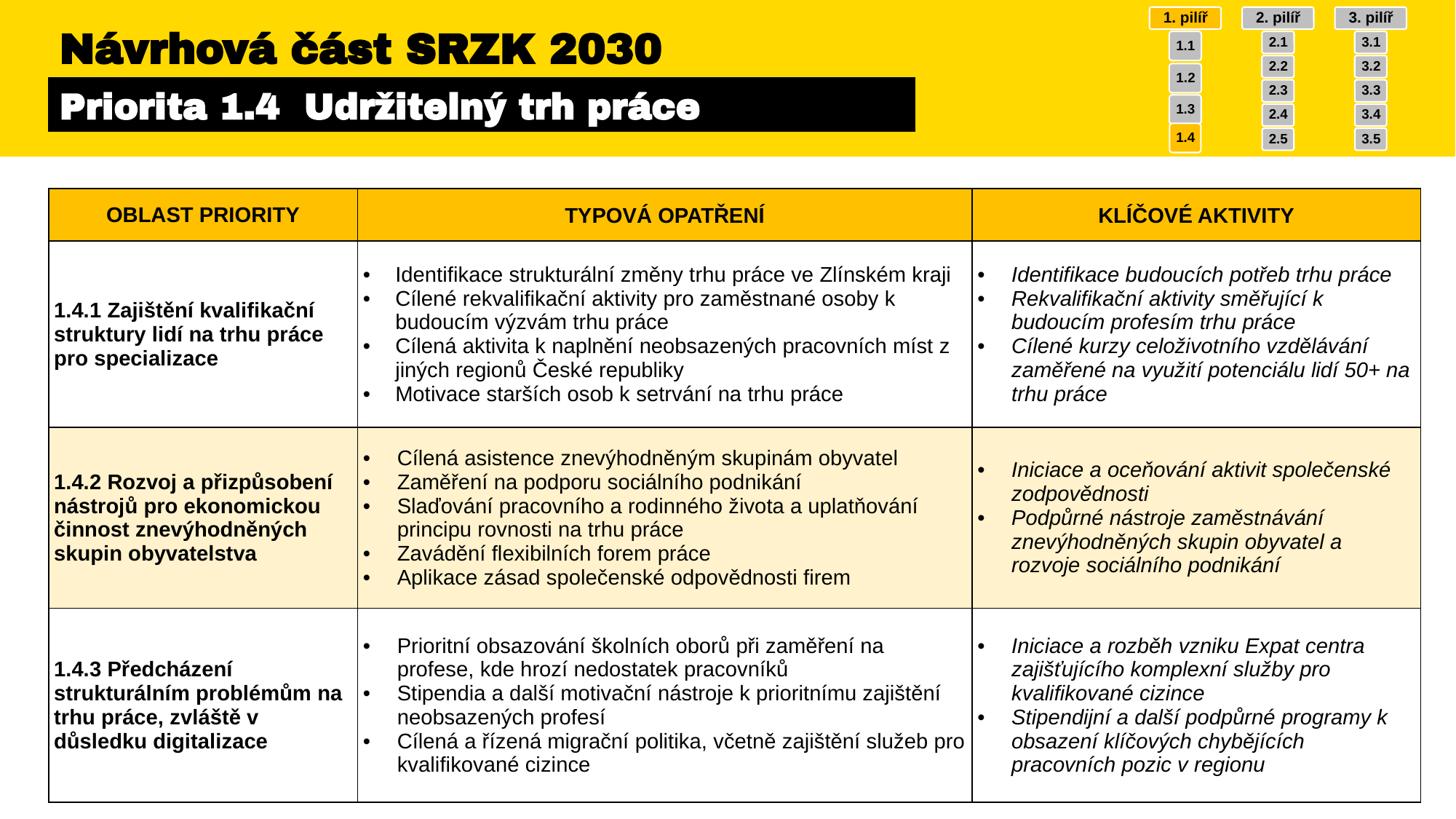

1. pilíř
1.1
1.2
1.3
1.4
2. pilíř
2.1
2.2
2.3
2.4
2.5
3. pilíř
3.1
3.2
3.3
3.4
3.5
# Návrhová část SRZK 2030
Priorita 1.4  Udržitelný trh práce
| OBLAST PRIORITY | TYPOVÁ OPATŘENÍ | KLÍČOVÉ AKTIVITY |
| --- | --- | --- |
| 1.4.1 Zajištění kvalifikační struktury lidí na trhu práce pro specializace | Identifikace strukturální změny trhu práce ve Zlínském kraji Cílené rekvalifikační aktivity pro zaměstnané osoby k budoucím výzvám trhu práce Cílená aktivita k naplnění neobsazených pracovních míst z jiných regionů České republiky Motivace starších osob k setrvání na trhu práce | Identifikace budoucích potřeb trhu práce Rekvalifikační aktivity směřující k budoucím profesím trhu práce Cílené kurzy celoživotního vzdělávání zaměřené na využití potenciálu lidí 50+ na trhu práce |
| 1.4.2 Rozvoj a přizpůsobení nástrojů pro ekonomickou činnost znevýhodněných skupin obyvatelstva | Cílená asistence znevýhodněným skupinám obyvatel Zaměření na podporu sociálního podnikání Slaďování pracovního a rodinného života a uplatňování principu rovnosti na trhu práce Zavádění flexibilních forem práce Aplikace zásad společenské odpovědnosti firem | Iniciace a oceňování aktivit společenské zodpovědnosti Podpůrné nástroje zaměstnávání znevýhodněných skupin obyvatel a rozvoje sociálního podnikání |
| 1.4.3 Předcházení strukturálním problémům na trhu práce, zvláště v důsledku digitalizace | Prioritní obsazování školních oborů při zaměření na profese, kde hrozí nedostatek pracovníků Stipendia a další motivační nástroje k prioritnímu zajištění neobsazených profesí Cílená a řízená migrační politika, včetně zajištění služeb pro kvalifikované cizince | Iniciace a rozběh vzniku Expat centra zajišťujícího komplexní služby pro kvalifikované cizince Stipendijní a další podpůrné programy k obsazení klíčových chybějících pracovních pozic v regionu |
18